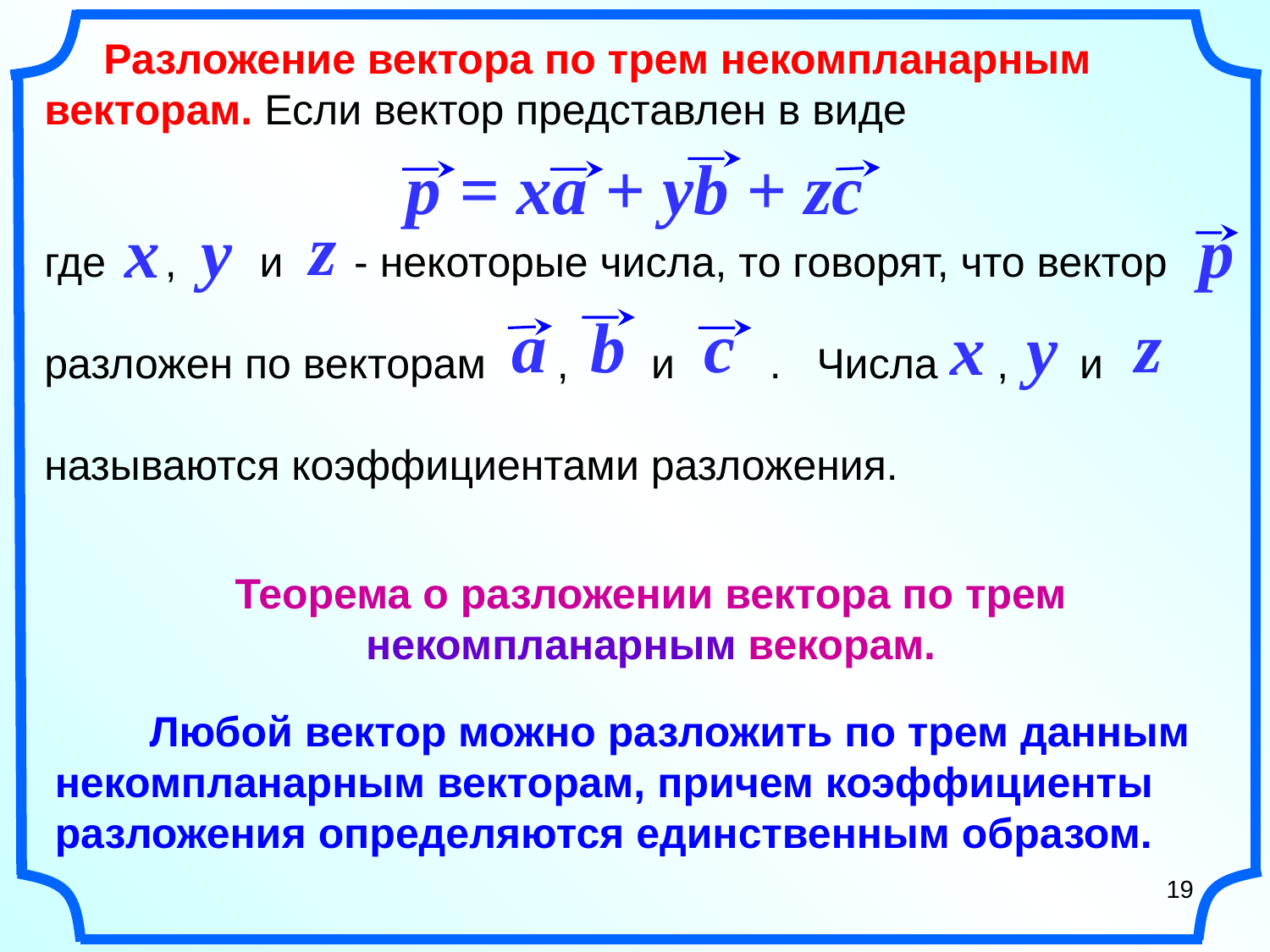

Разложение вектора по трем некомпланарным векторам. Если вектор представлен в виде

где     ,       и      - некоторые числа, то говорят, что вектор

разложен по векторам      ,       и        .   Числа     ,      и

называются коэффициентами разложения.
p = xa + yb + zc

z
x
y
p
a

b

c

z
x
y

Теорема о разложении вектора по трем некомпланарным векорам.
        Любой вектор можно разложить по трем данным некомпланарным векторам, причем коэффициенты разложения определяются единственным образом.
19